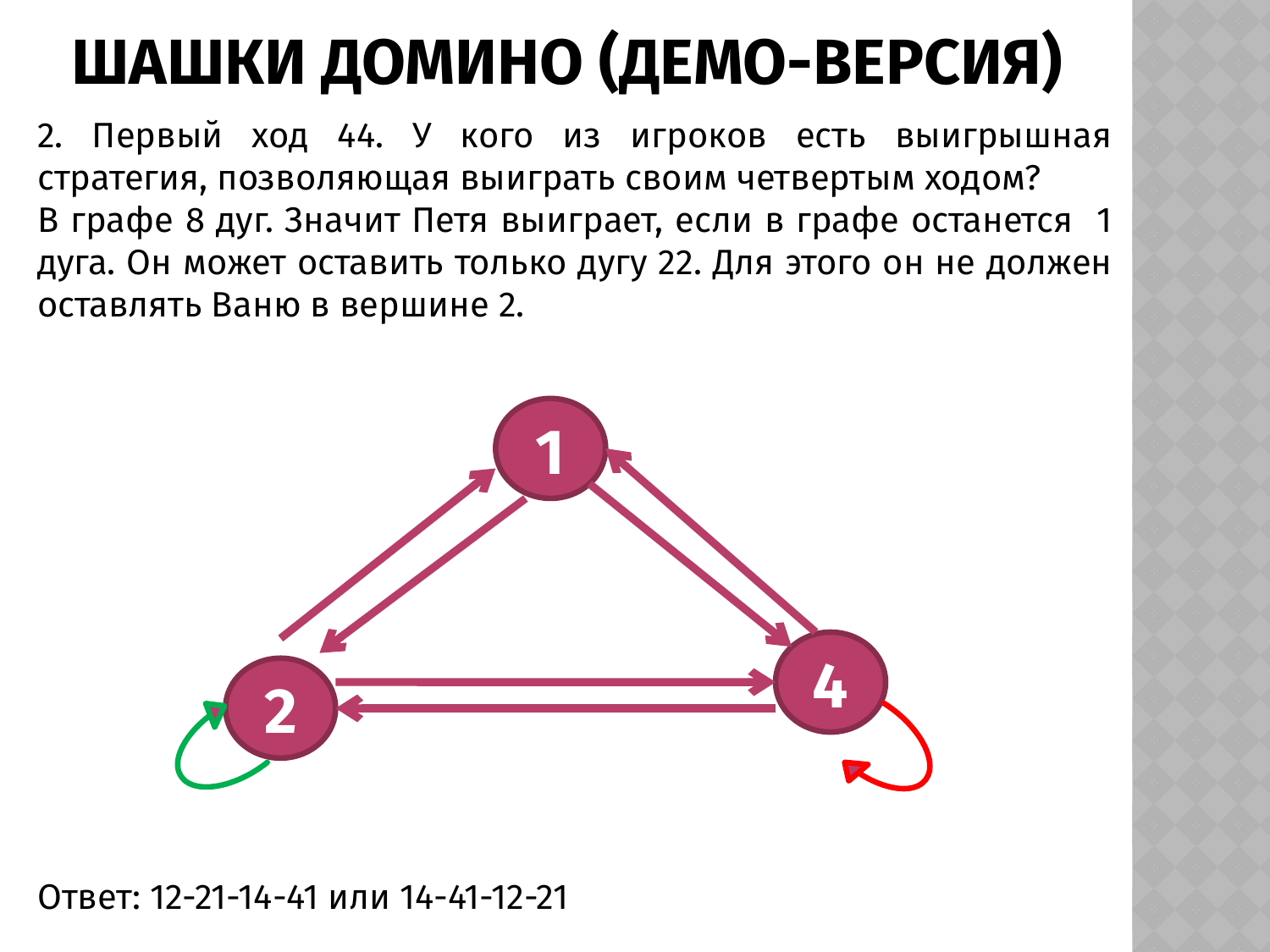

# Шашки домино (демо-версия)
2. Первый ход 44. У кого из игроков есть выигрышная стратегия, позволяющая выиграть своим четвертым ходом?
В графе 8 дуг. Значит Петя выиграет, если в графе останется  1 дуга. Он может оставить только дугу 22. Для этого он не должен оставлять Ваню в вершине 2.

Ответ: 12-21-14-41 или 14-41-12-21

1
4
2